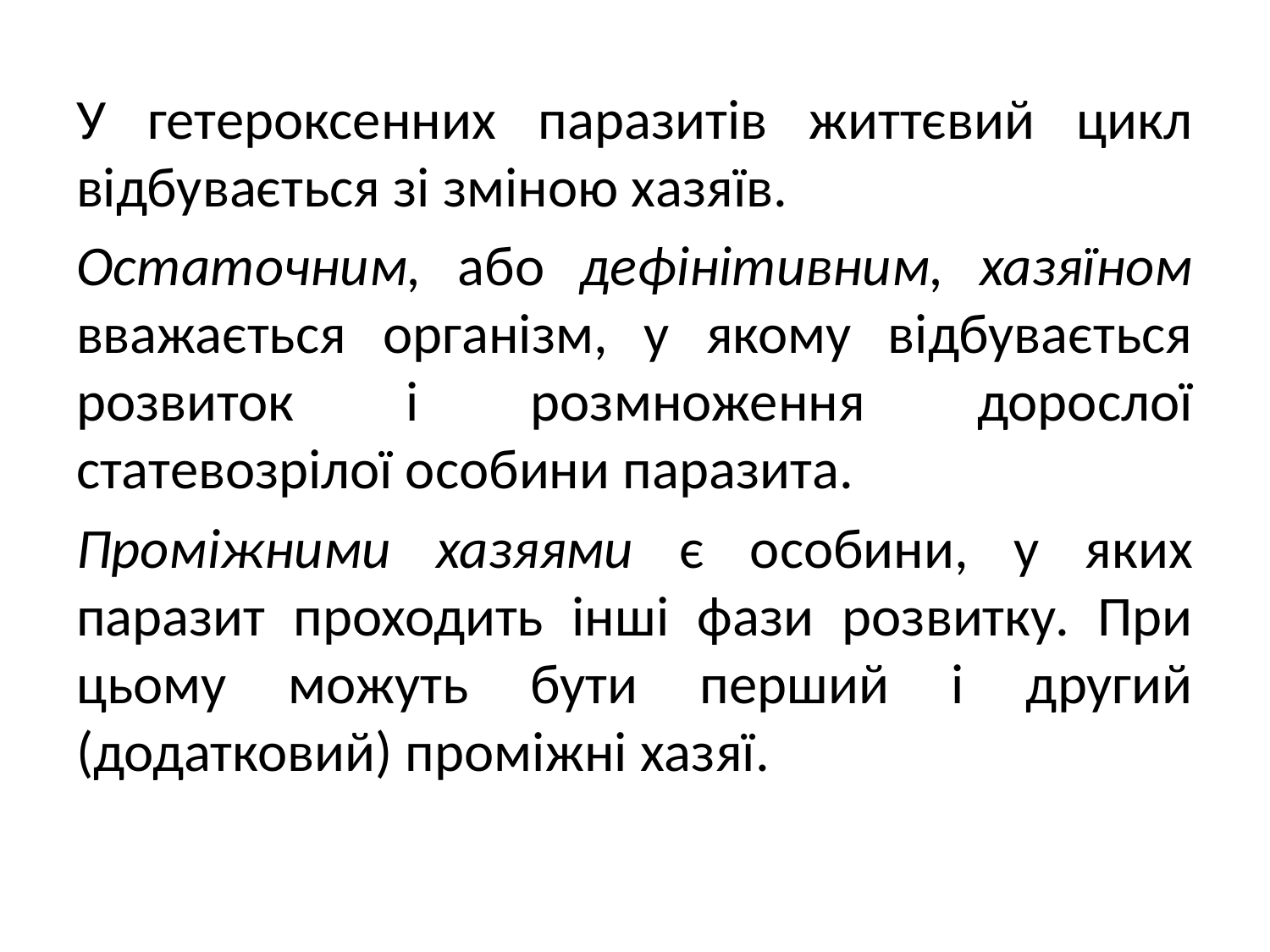

У гетероксенних паразитів життєвий цикл відбувається зі зміною хазяїв.
Остаточним, або дефінітивним, хазяїном вва­жається організм, у якому відбувається розвиток і розмноження дорослої статевозрілої особини паразита.
Проміжними хазяями є особини, у яких паразит проходить інші фази розвитку. При цьому можуть бути перший і другий (додатковий) проміжні хазяї.